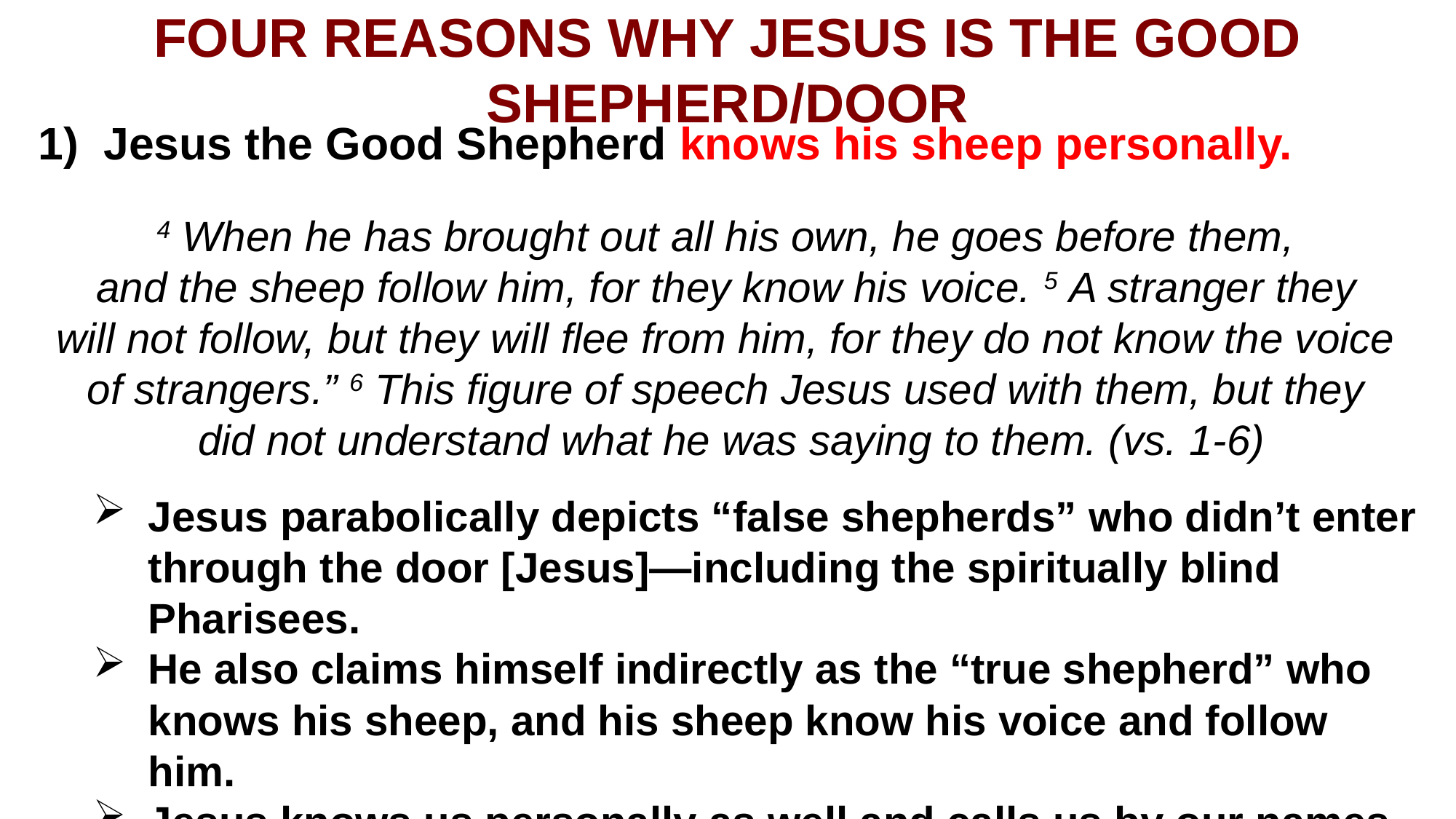

# FOUR REASONS WHY JESUS IS THE GOOD SHEPHERD/DOOR
1)  Jesus the Good Shepherd knows his sheep personally.

4 When he has brought out all his own, he goes before them,
and the sheep follow him, for they know his voice. 5 A stranger they
will not follow, but they will flee from him, for they do not know the voice
of strangers.” 6 This figure of speech Jesus used with them, but they
did not understand what he was saying to them. (vs. 1-6)

Jesus parabolically depicts “false shepherds” who didn’t enter through the door [Jesus]—including the spiritually blind Pharisees.
He also claims himself indirectly as the “true shepherd” who knows his sheep, and his sheep know his voice and follow him.
Jesus knows us personally as well and calls us by our names so that we may follow him. Do you recognize his voice and follow him today?